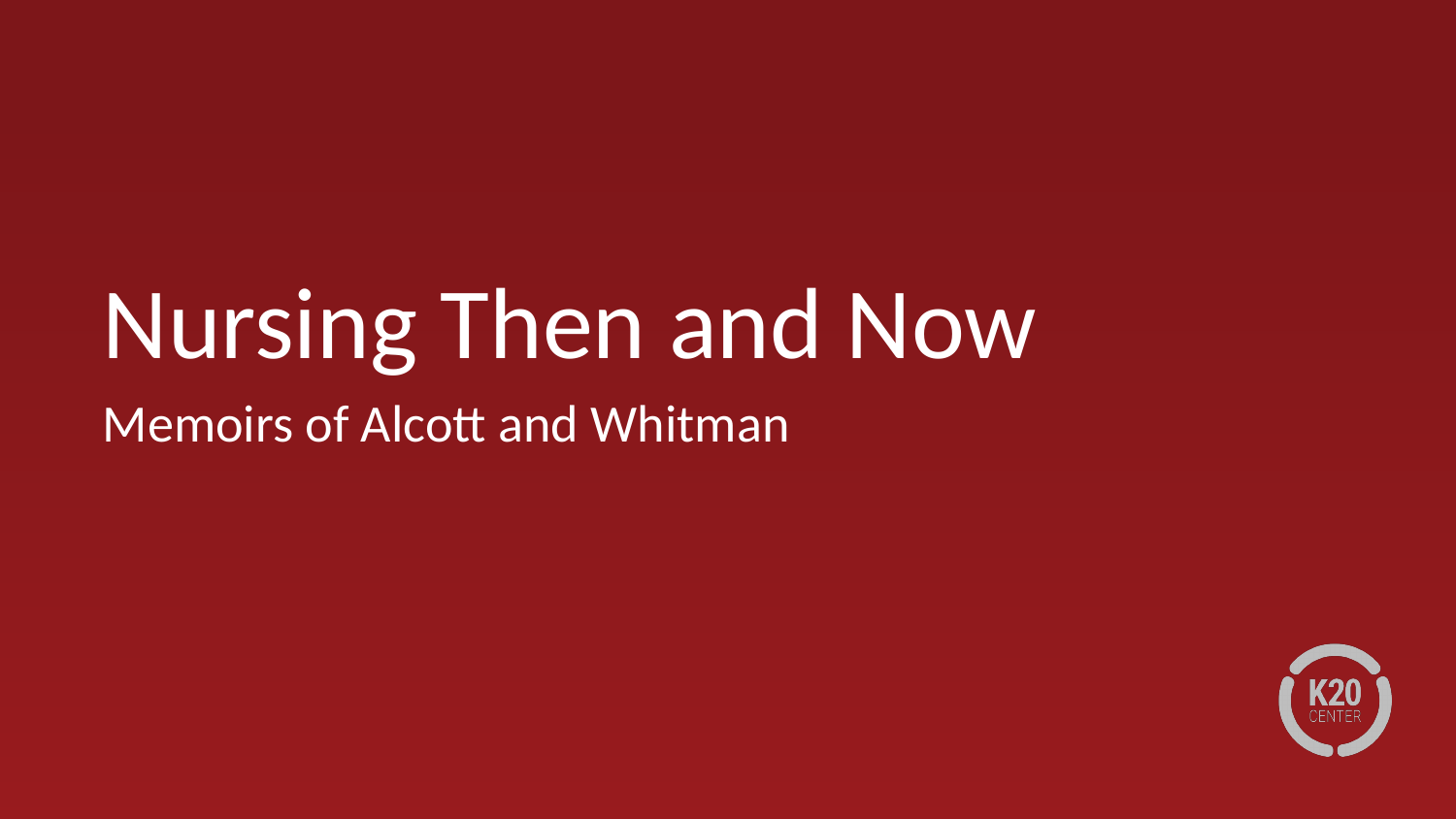

# Nursing Then and Now
Memoirs of Alcott and Whitman